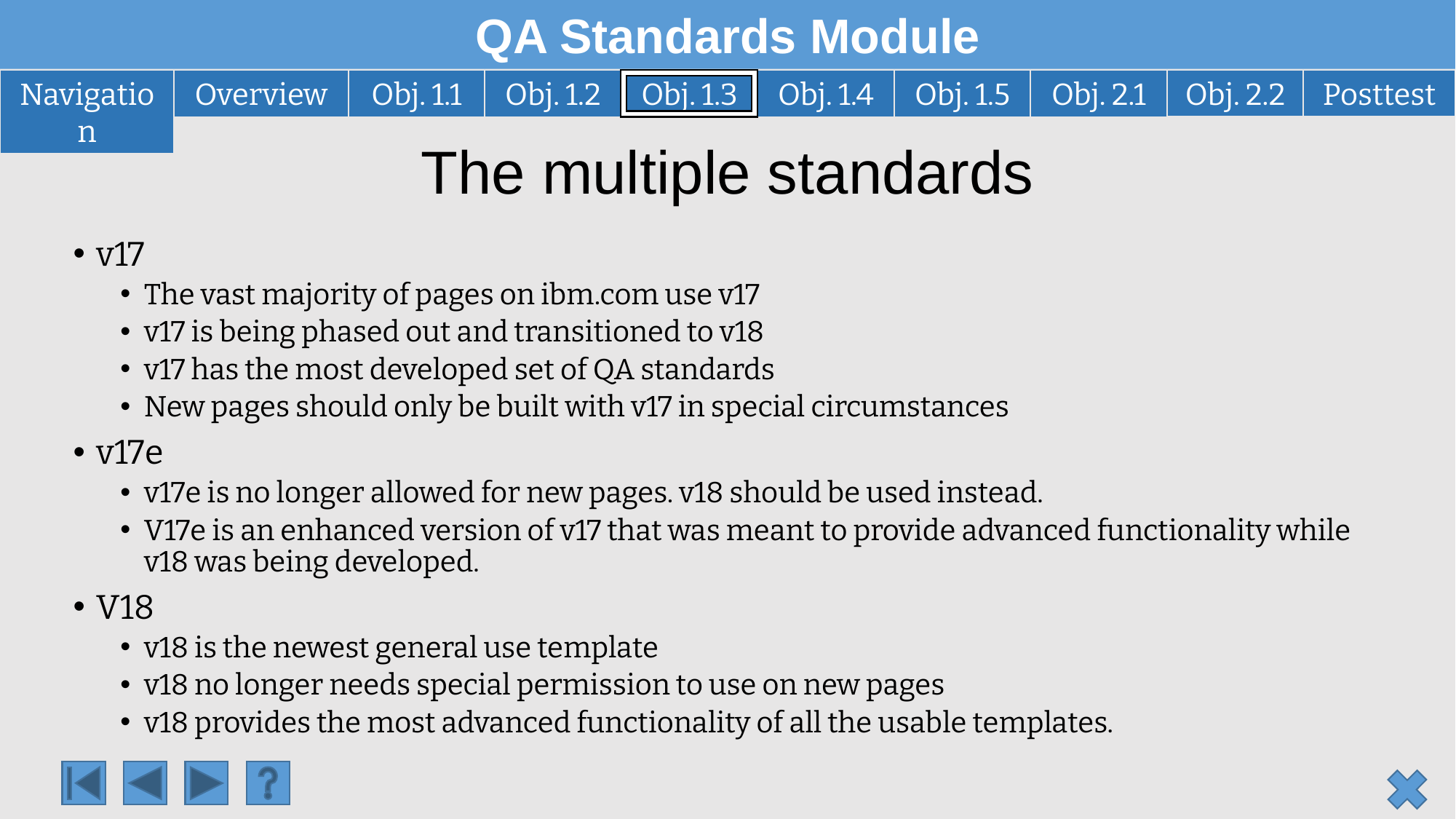

# The multiple standards
v17
The vast majority of pages on ibm.com use v17
v17 is being phased out and transitioned to v18
v17 has the most developed set of QA standards
New pages should only be built with v17 in special circumstances
v17e
v17e is no longer allowed for new pages. v18 should be used instead.
V17e is an enhanced version of v17 that was meant to provide advanced functionality while v18 was being developed.
V18
v18 is the newest general use template
v18 no longer needs special permission to use on new pages
v18 provides the most advanced functionality of all the usable templates.